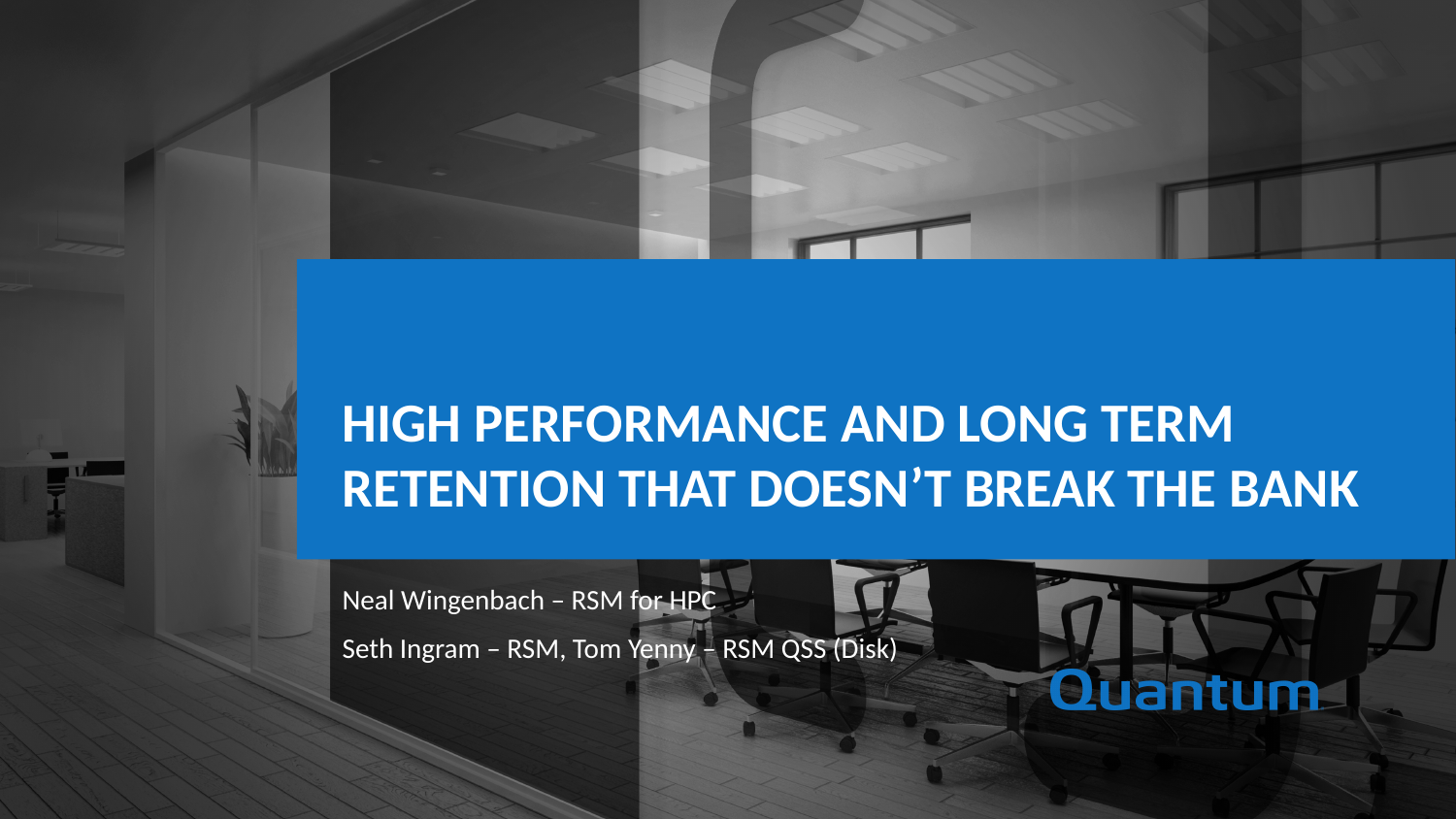

High Performance and long term retention that doesn’t break the bank
Neal Wingenbach – RSM for HPC
Seth Ingram – RSM, Tom Yenny – RSM QSS (Disk)